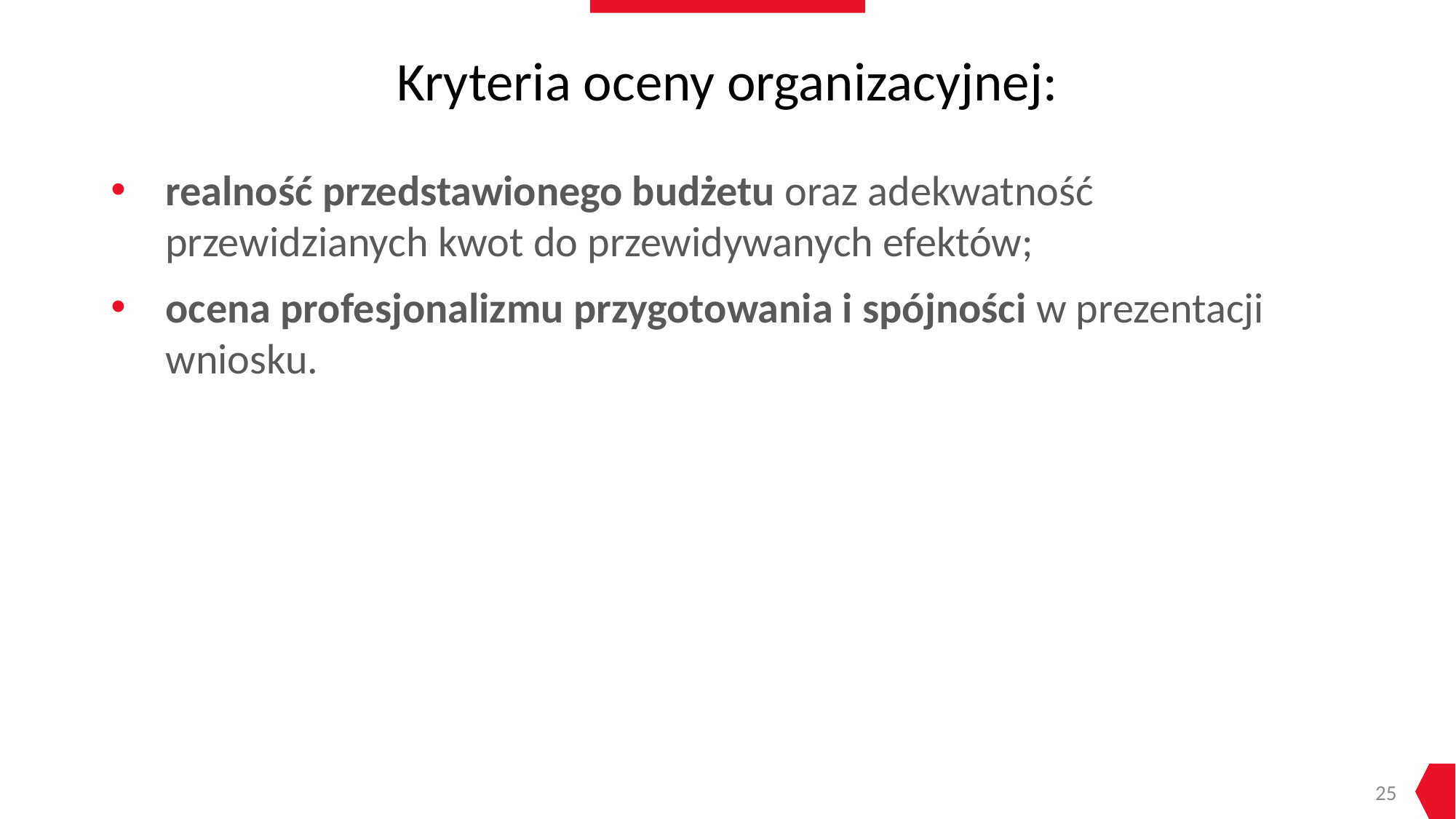

# Kryteria oceny organizacyjnej:
realność przedstawionego budżetu oraz adekwatność przewidzianych kwot do przewidywanych efektów;
ocena profesjonalizmu przygotowania i spójności w prezentacji wniosku.
25